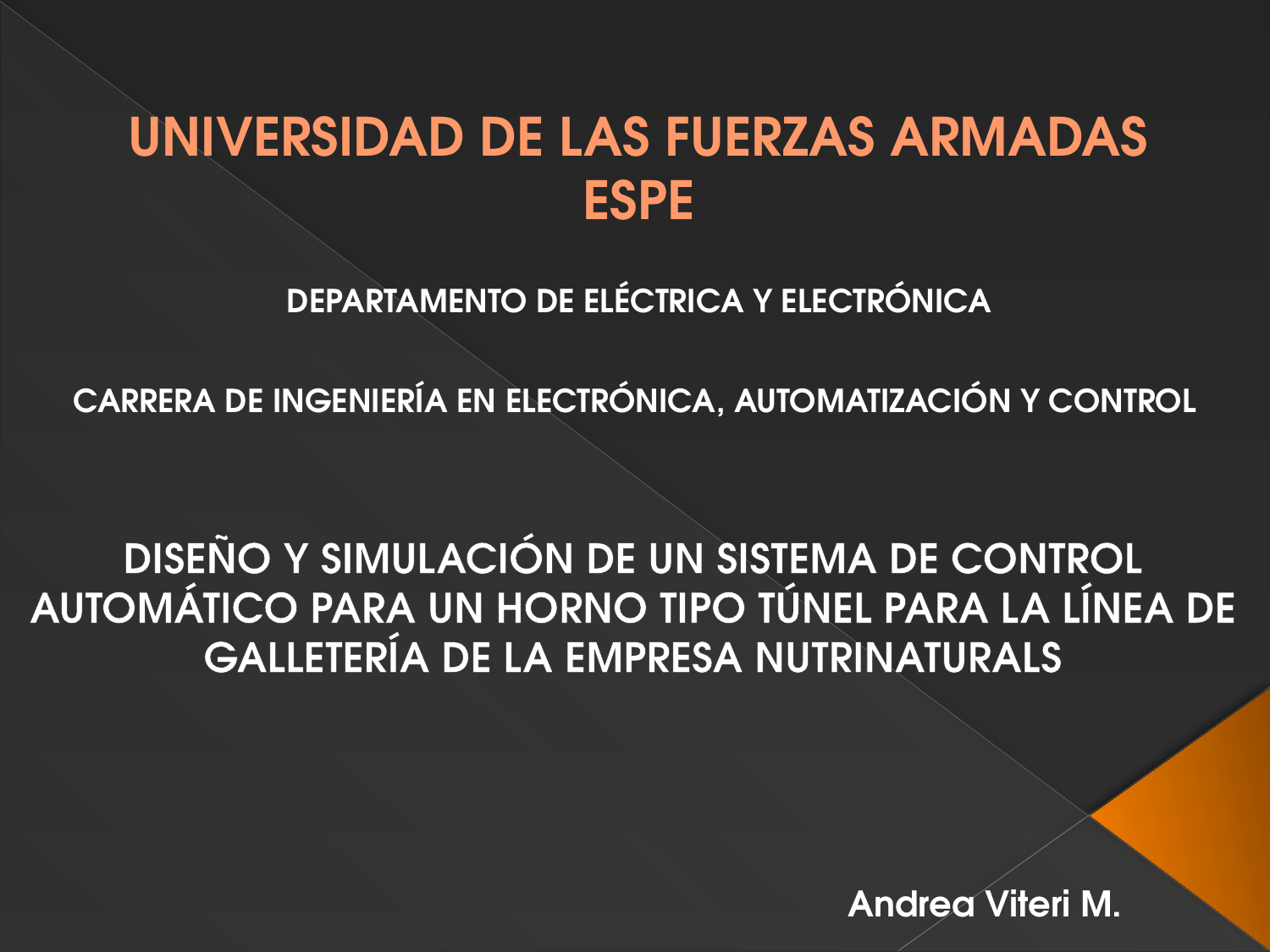

# UNIVERSIDAD DE LAS FUERZAS ARMADAS ESPE
DEPARTAMENTO DE ELÉCTRICA Y ELECTRÓNICA
CARRERA DE INGENIERÍA EN ELECTRÓNICA, AUTOMATIZACIÓN Y CONTROL
DISEÑO Y SIMULACIÓN DE UN SISTEMA DE CONTROL AUTOMÁTICO PARA UN HORNO TIPO TÚNEL PARA LA LÍNEA DE GALLETERÍA DE LA EMPRESA NUTRINATURALS
Andrea Viteri M.